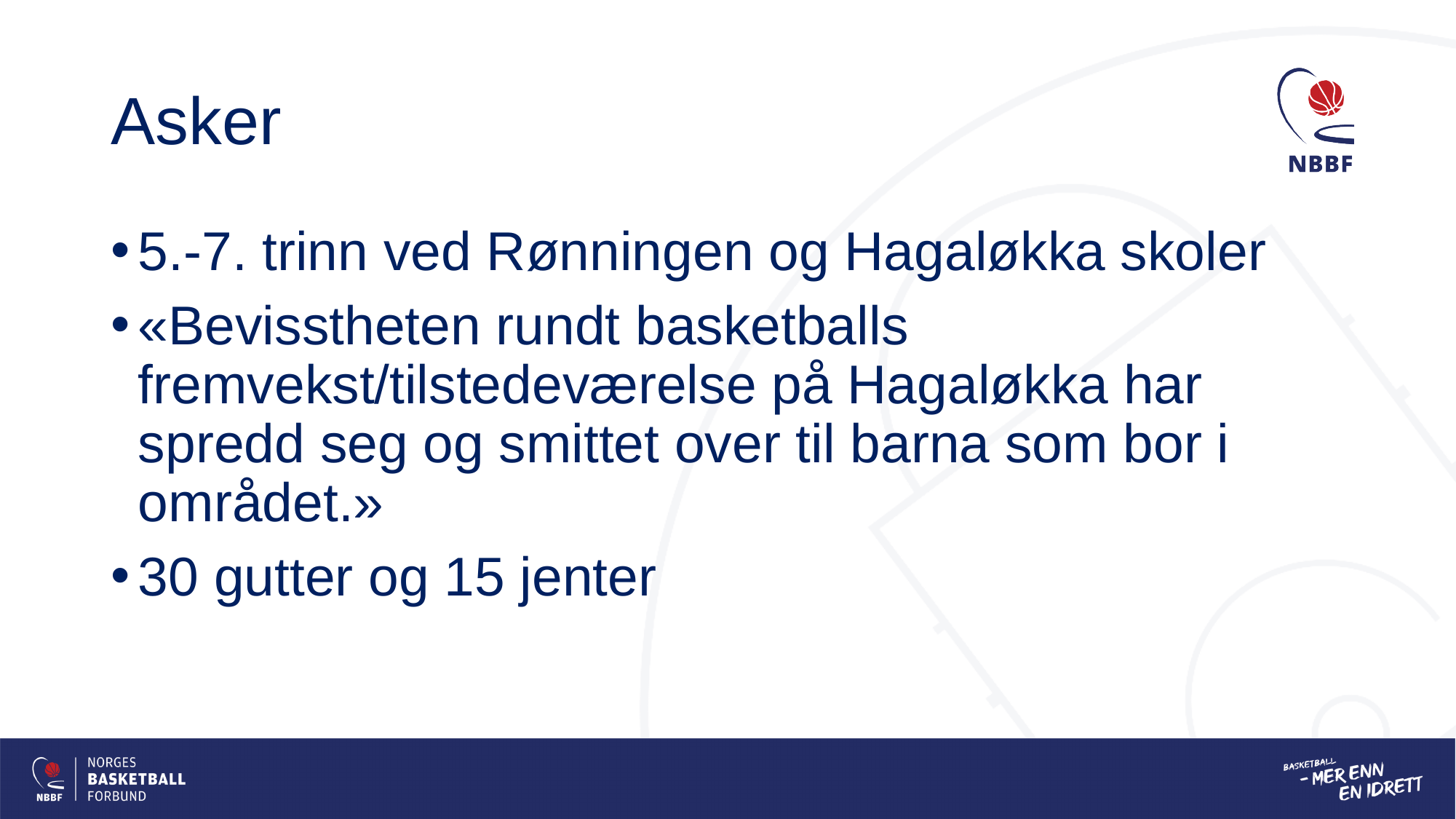

# Asker
5.-7. trinn ved Rønningen og Hagaløkka skoler
«Bevisstheten rundt basketballs fremvekst/tilstedeværelse på Hagaløkka har spredd seg og smittet over til barna som bor i området.»
30 gutter og 15 jenter